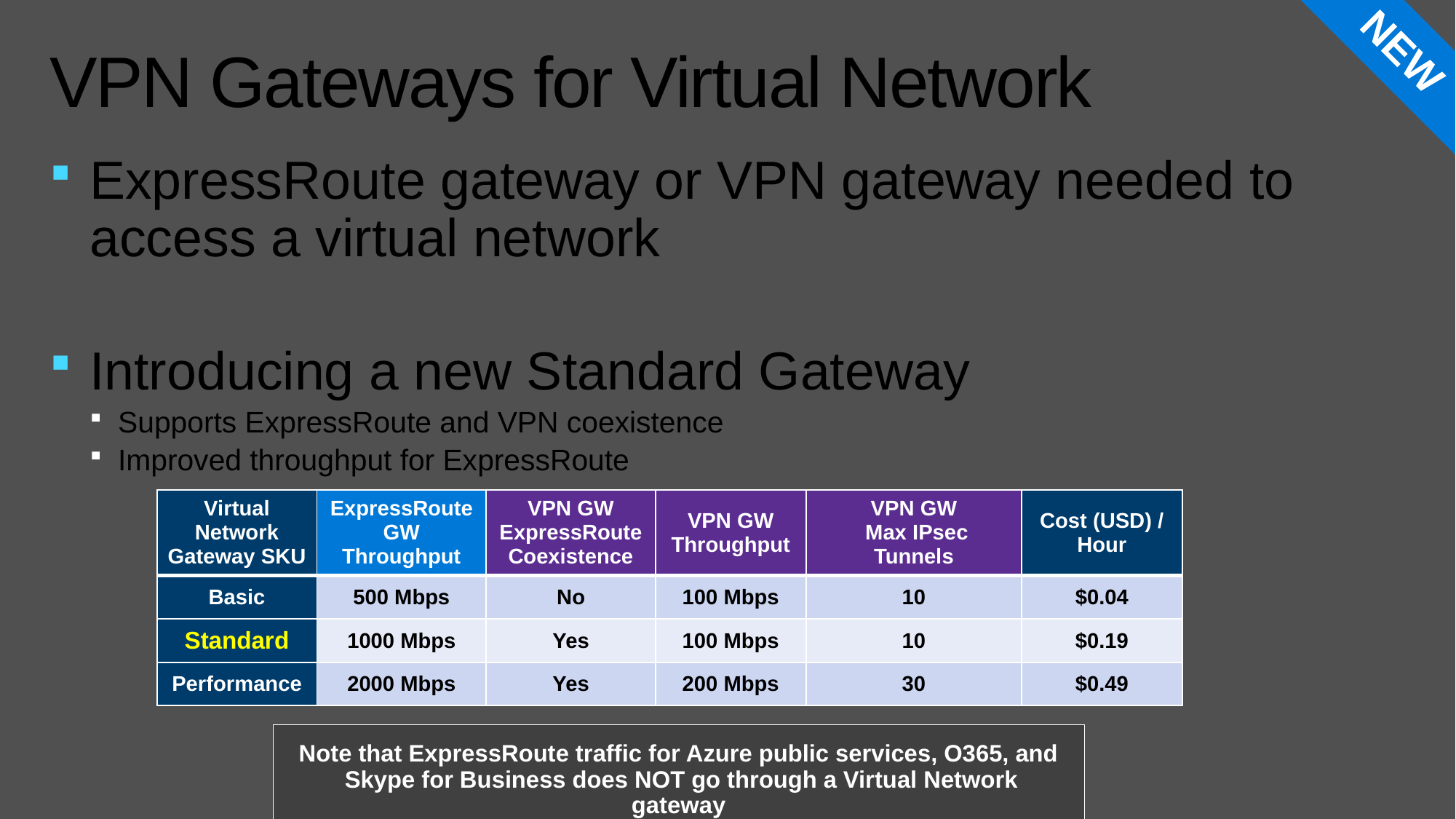

NEW
# VPN Gateways for Virtual Network
ExpressRoute gateway or VPN gateway needed to access a virtual network
Introducing a new Standard Gateway
Supports ExpressRoute and VPN coexistence
Improved throughput for ExpressRoute
| Virtual Network Gateway SKU | ExpressRoute GW Throughput | VPN GW ExpressRoute Coexistence | VPN GW Throughput | VPN GW Max IPsec Tunnels | Cost (USD) / Hour |
| --- | --- | --- | --- | --- | --- |
| Basic | 500 Mbps | No | 100 Mbps | 10 | $0.04 |
| Standard | 1000 Mbps | Yes | 100 Mbps | 10 | $0.19 |
| Performance | 2000 Mbps | Yes | 200 Mbps | 30 | $0.49 |
Note that ExpressRoute traffic for Azure public services, O365, and
 Skype for Business does NOT go through a Virtual Network gateway